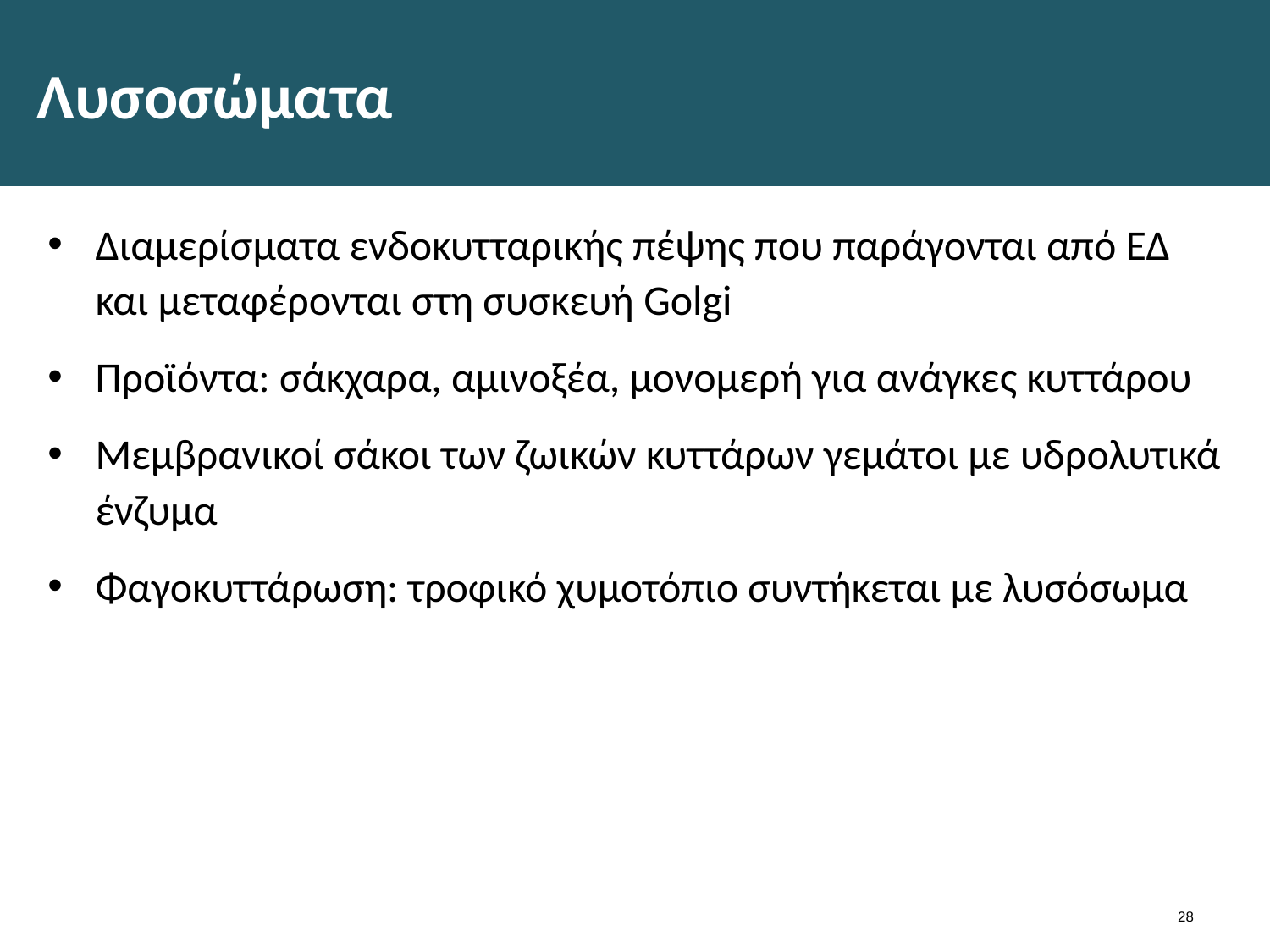

# Λυσοσώματα
Διαμερίσματα ενδοκυτταρικής πέψης που παράγονται από ΕΔ και μεταφέρονται στη συσκευή Golgi
Προϊόντα: σάκχαρα, αμινοξέα, μονομερή για ανάγκες κυττάρου
Μεμβρανικοί σάκοι των ζωικών κυττάρων γεμάτοι με υδρολυτικά ένζυμα
Φαγοκυττάρωση: τροφικό χυμοτόπιο συντήκεται με λυσόσωμα
28